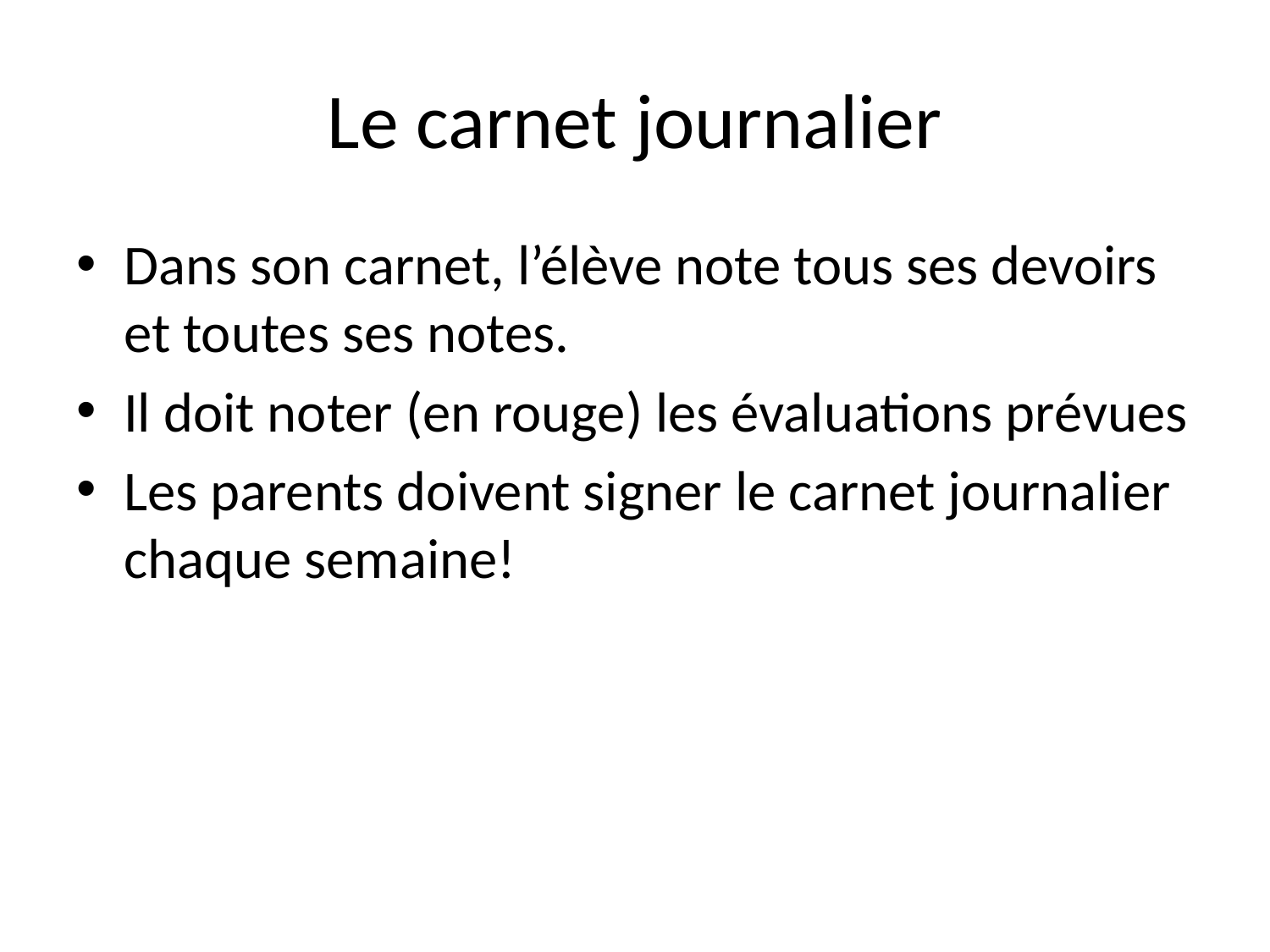

# Le carnet journalier
Dans son carnet, l’élève note tous ses devoirs et toutes ses notes.
Il doit noter (en rouge) les évaluations prévues
Les parents doivent signer le carnet journalier chaque semaine!